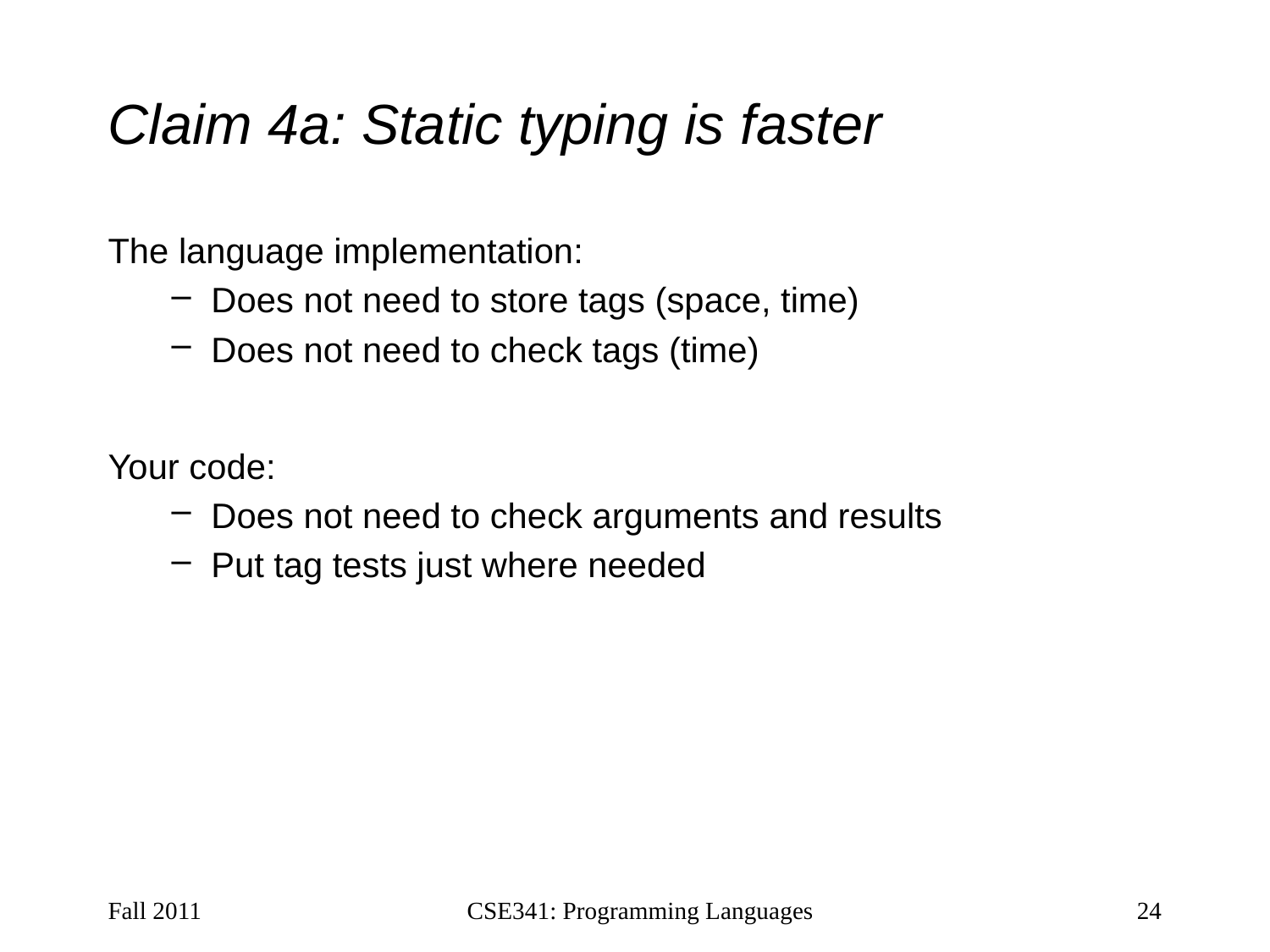

# Claim 4a: Static typing is faster
The language implementation:
Does not need to store tags (space, time)
Does not need to check tags (time)

Your code:
Does not need to check arguments and results
Put tag tests just where needed
Fall 2011
CSE341: Programming Languages
24